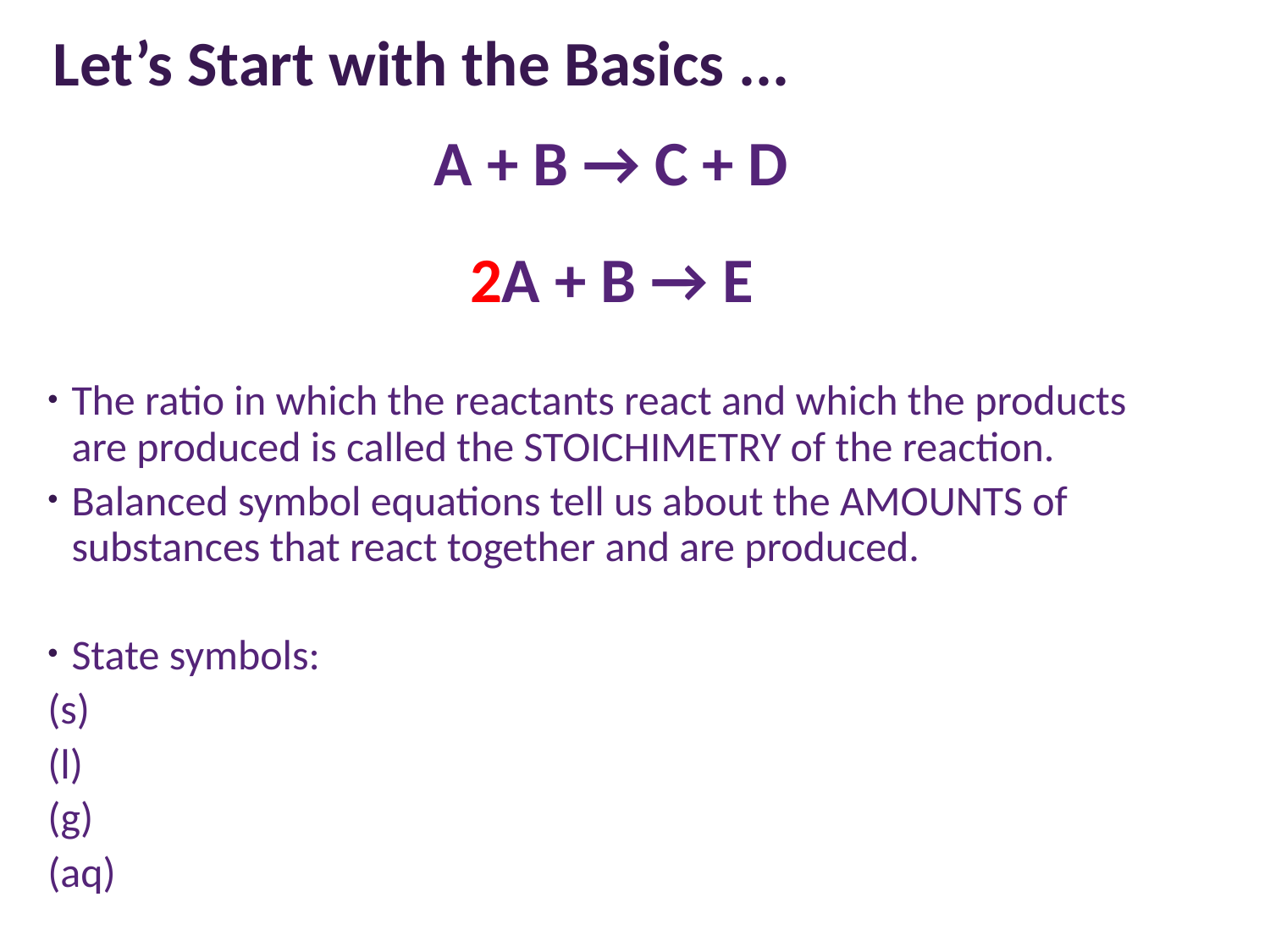

# Let’s Start with the Basics ...
A + B → C + D

2A + B → E

The ratio in which the reactants react and which the products are produced is called the STOICHIMETRY of the reaction.
Balanced symbol equations tell us about the AMOUNTS of substances that react together and are produced.

State symbols:
(s)
(l)
(g)
(aq)